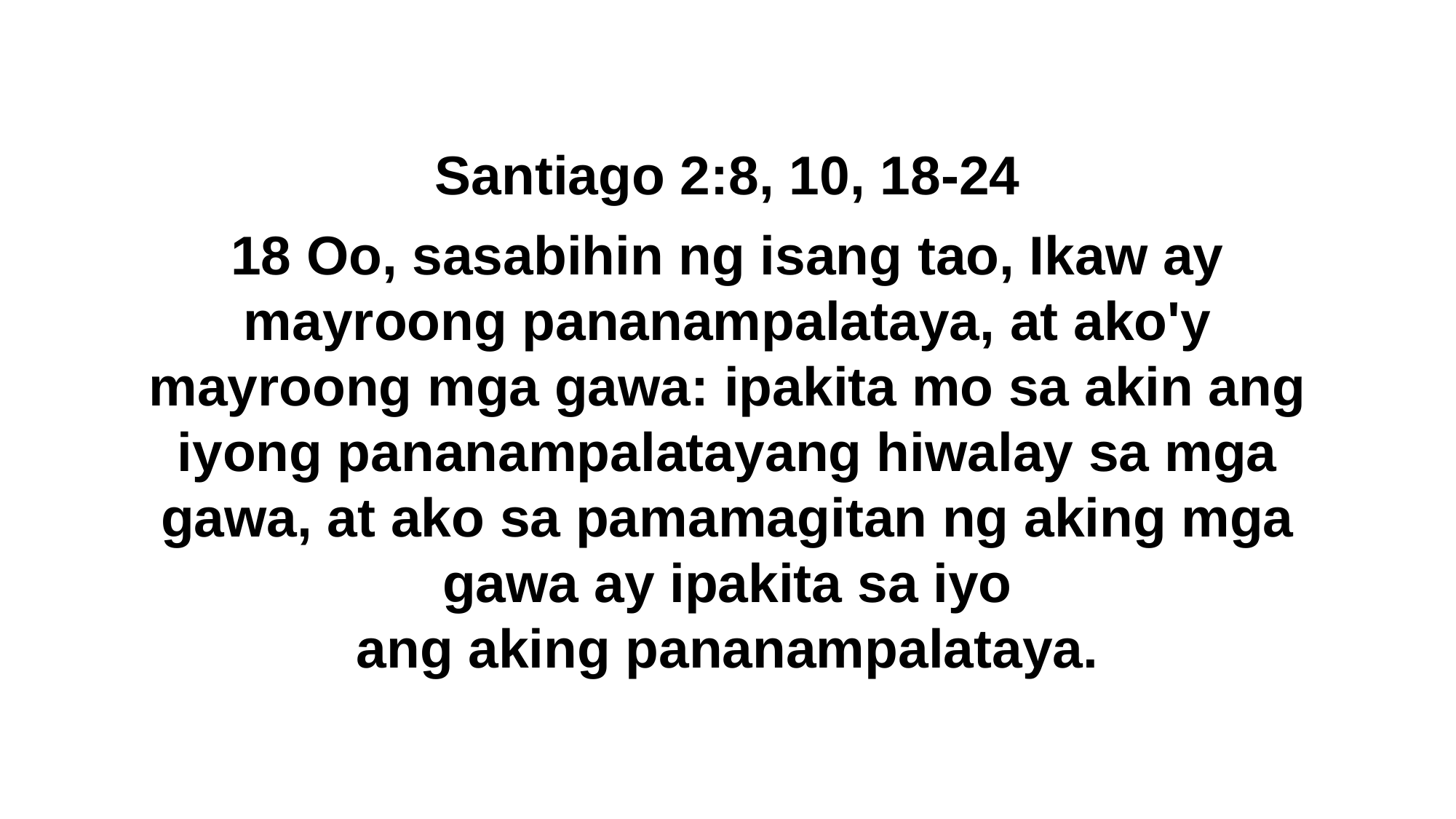

Santiago 2:8, 10, 18-24
18 Oo, sasabihin ng isang tao, Ikaw ay mayroong pananampalataya, at ako'y mayroong mga gawa: ipakita mo sa akin ang iyong pananampalatayang hiwalay sa mga gawa, at ako sa pamamagitan ng aking mga gawa ay ipakita sa iyo ang aking pananampalataya.